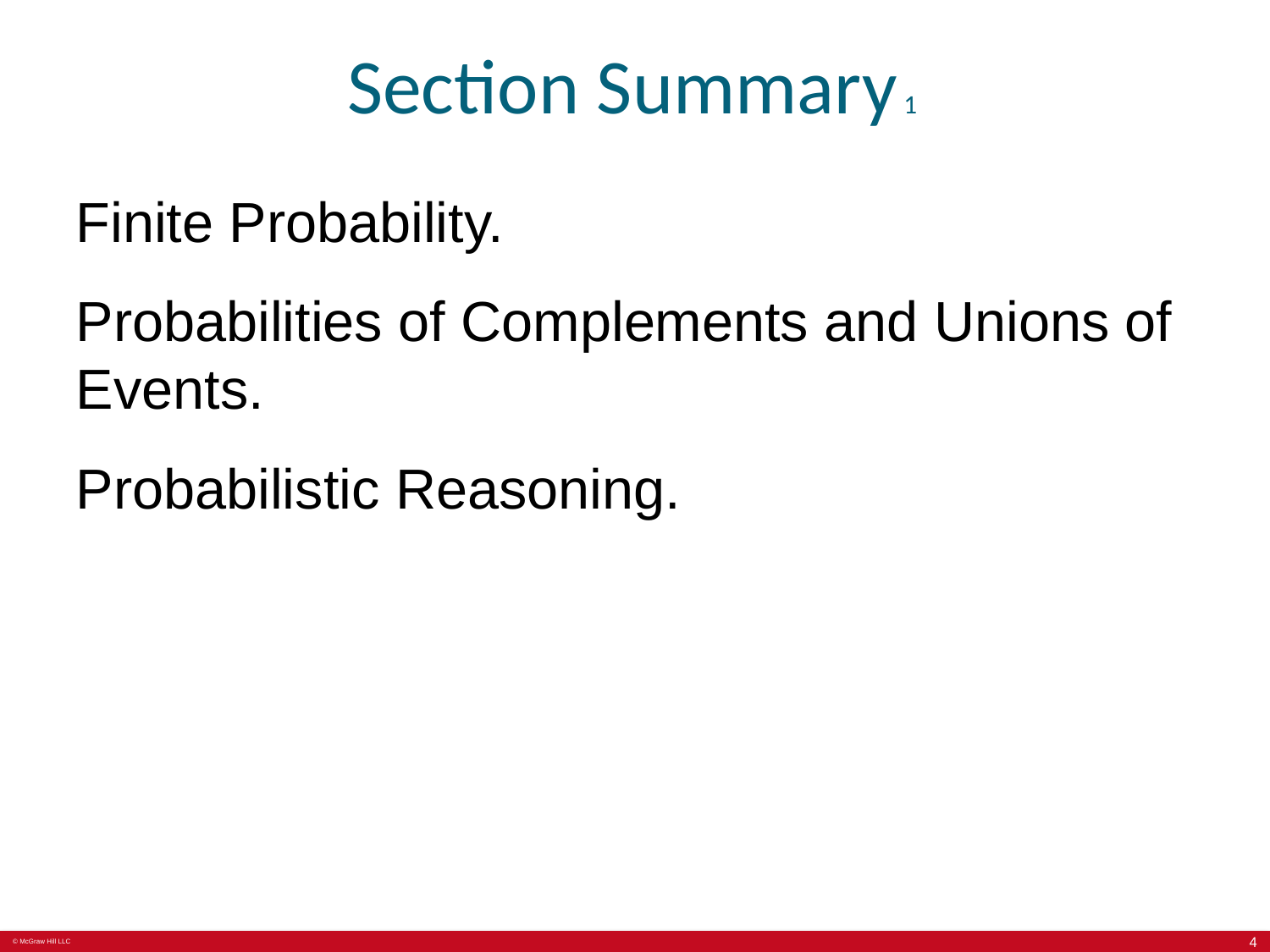

# Section Summary 1
Finite Probability.
Probabilities of Complements and Unions of Events.
Probabilistic Reasoning.
4